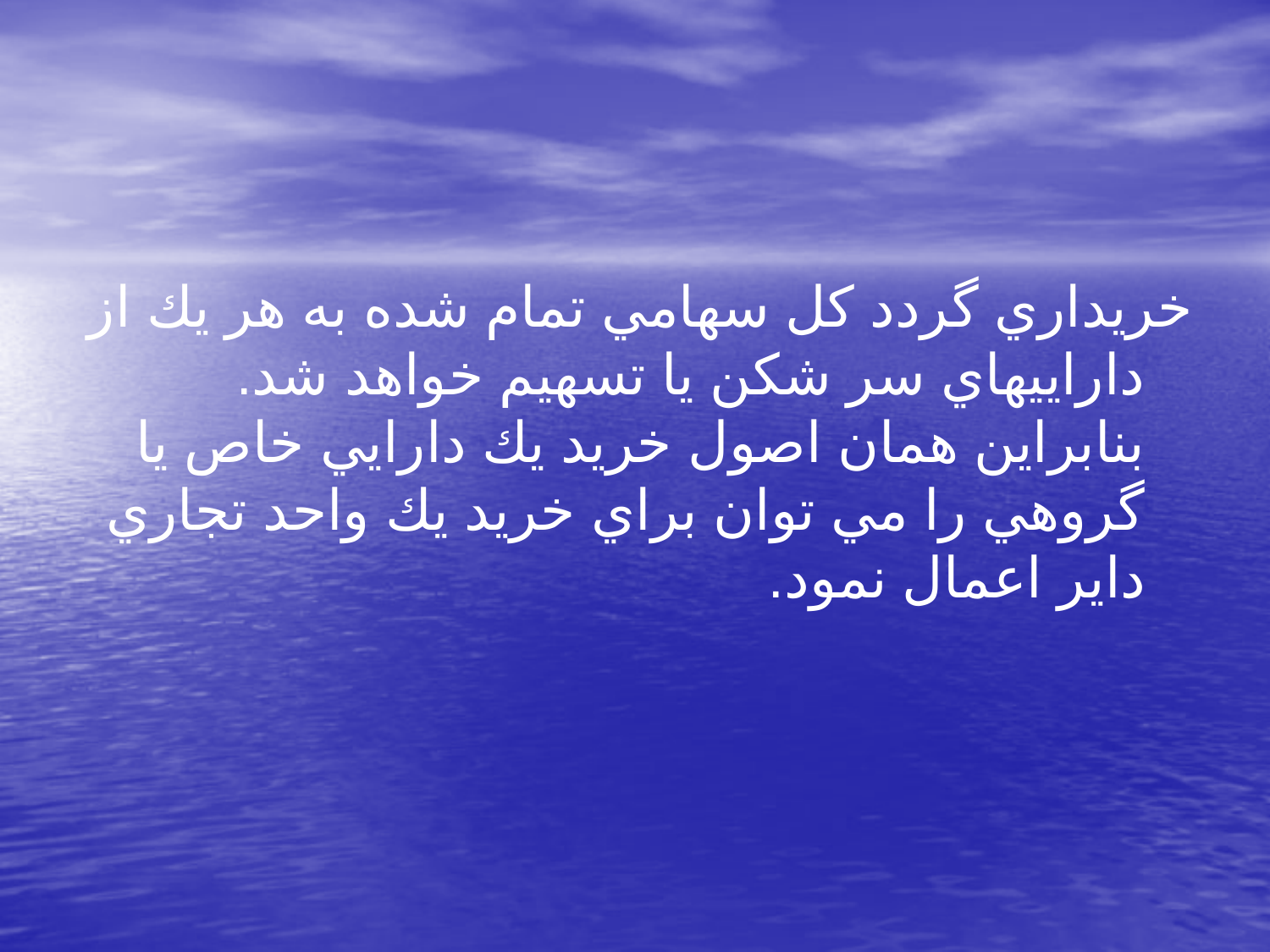

خريداري گردد كل سهامي تمام شده به هر يك از داراييهاي سر شكن يا تسهيم خواهد شد. بنابراين همان اصول خريد يك دارايي خاص يا گروهي را مي توان براي خريد يك واحد تجاري داير اعمال نمود.